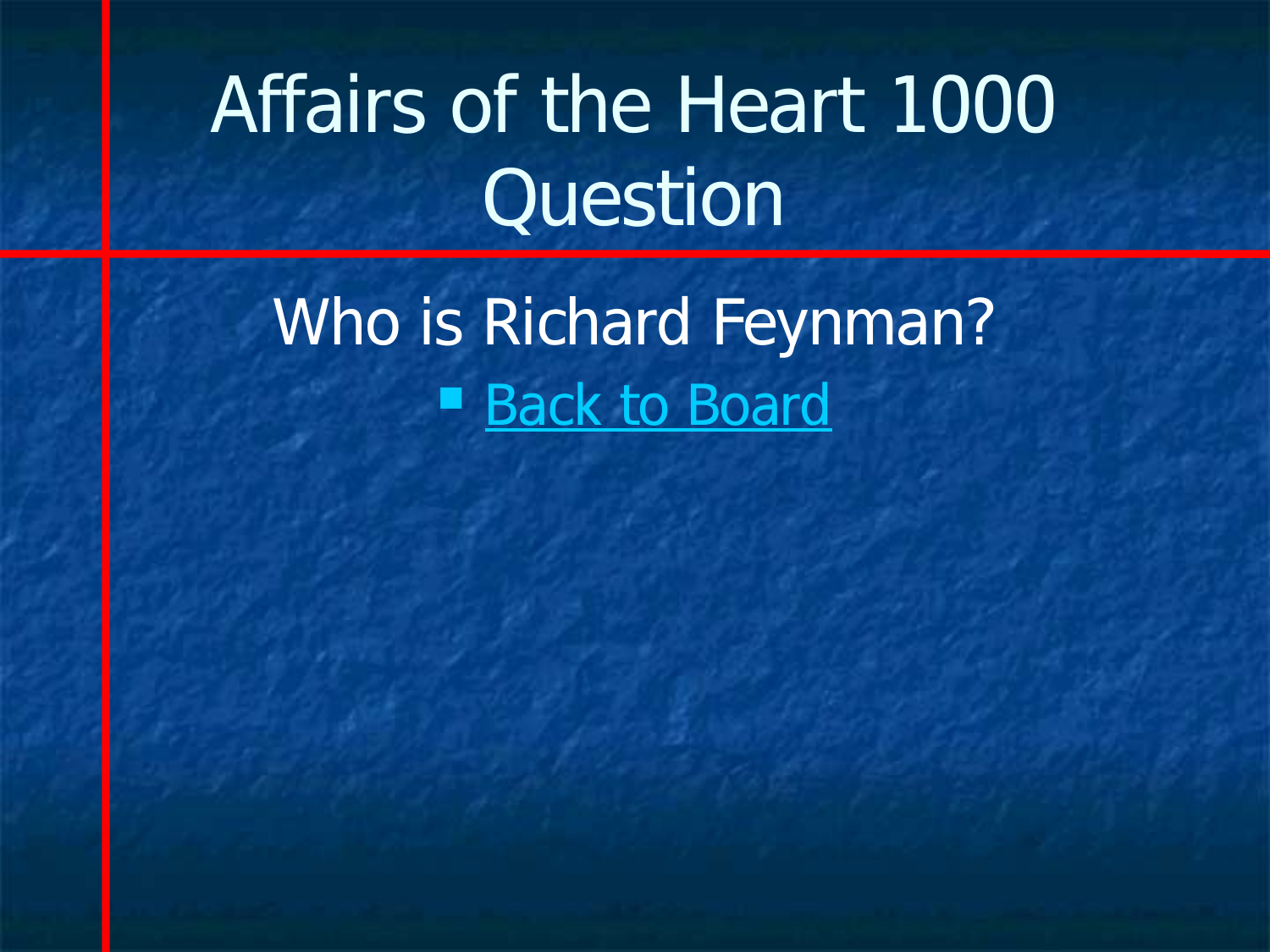

# Affairs of the Heart 1000 Question
Who is Richard Feynman?
Back to Board